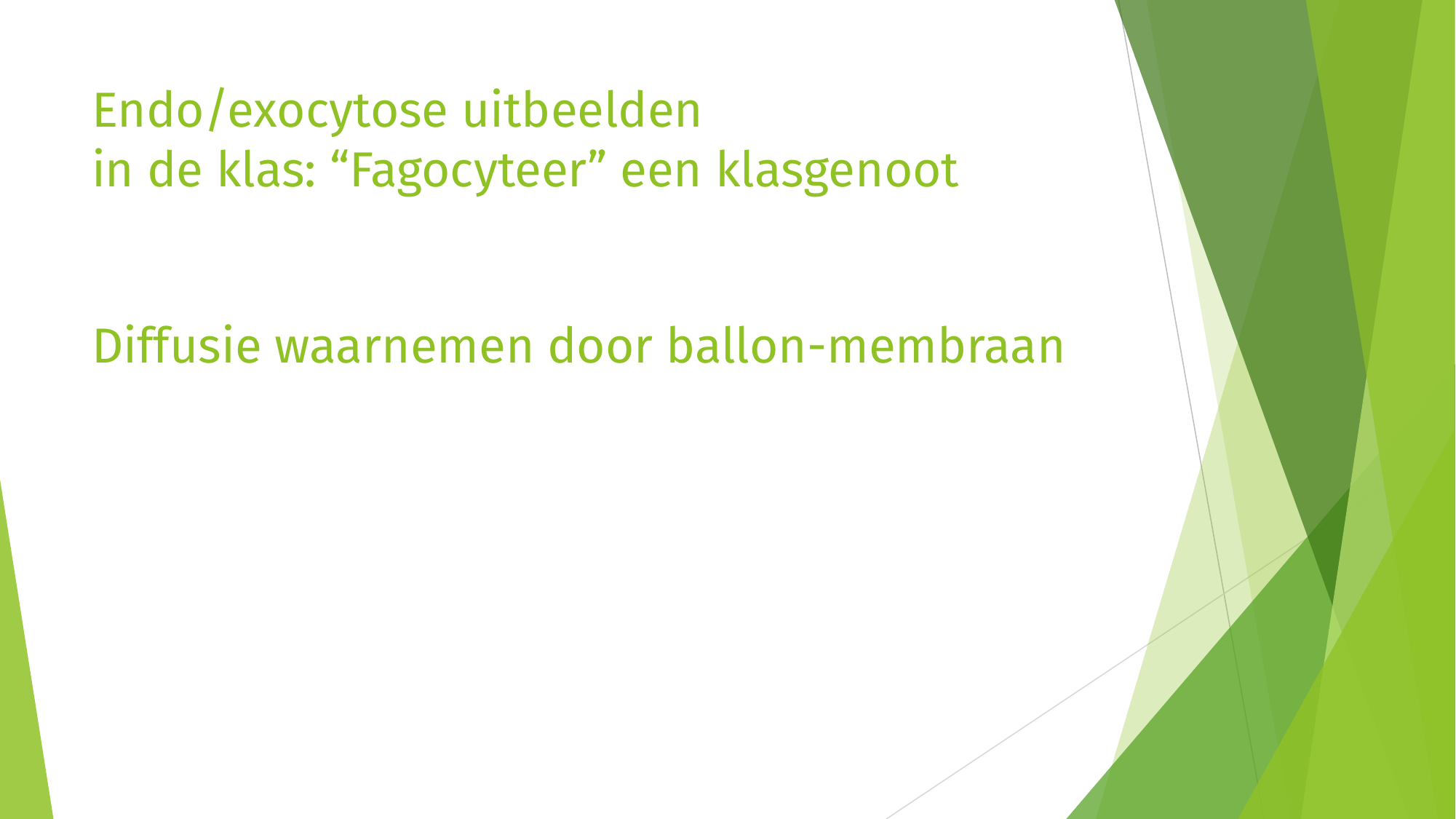

# Endo/exocytose uitbeelden in de klas: “Fagocyteer” een klasgenoot Diffusie waarnemen door ballon-membraan